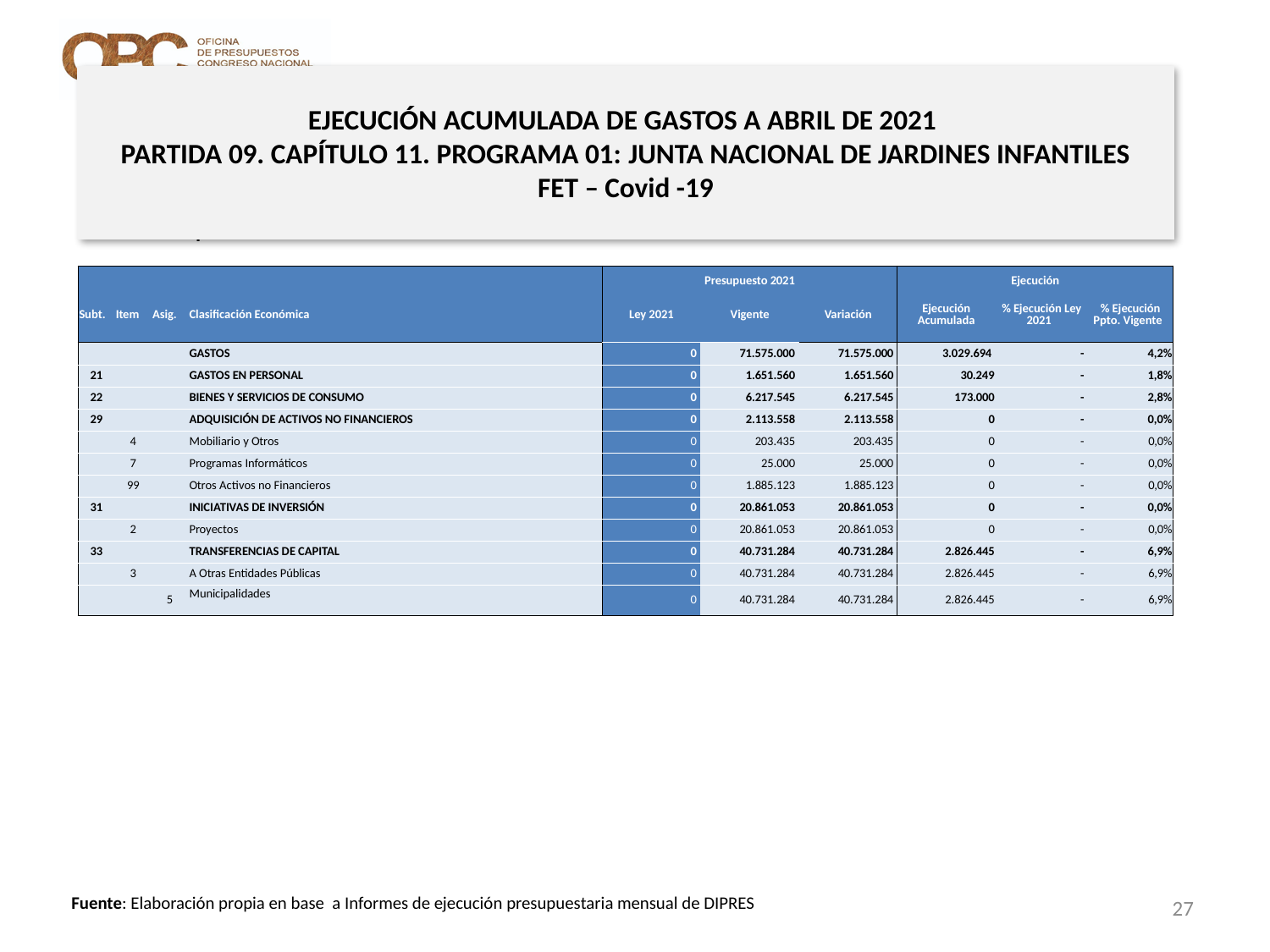

# EJECUCIÓN ACUMULADA DE GASTOS A ABRIL DE 2021 PARTIDA 09. CAPÍTULO 11. PROGRAMA 01: JUNTA NACIONAL DE JARDINES INFANTILES FET – Covid -19
en miles de pesos 2021
|  |  |  |  | Presupuesto 2021 |  |  | Ejecución |  |  |
| --- | --- | --- | --- | --- | --- | --- | --- | --- | --- |
| Subt. | Item | Asig. | Clasificación Económica | Ley 2021 | Vigente | Variación | Ejecución Acumulada | % Ejecución Ley 2021 | % Ejecución Ppto. Vigente |
|  |  |  | GASTOS | 0 | 71.575.000 | 71.575.000 | 3.029.694 | - | 4,2% |
| 21 |  |  | GASTOS EN PERSONAL | 0 | 1.651.560 | 1.651.560 | 30.249 | - | 1,8% |
| 22 |  |  | BIENES Y SERVICIOS DE CONSUMO | 0 | 6.217.545 | 6.217.545 | 173.000 | - | 2,8% |
| 29 |  |  | ADQUISICIÓN DE ACTIVOS NO FINANCIEROS | 0 | 2.113.558 | 2.113.558 | 0 | - | 0,0% |
|  | 4 |  | Mobiliario y Otros | 0 | 203.435 | 203.435 | 0 | - | 0,0% |
|  | 7 |  | Programas Informáticos | 0 | 25.000 | 25.000 | 0 | - | 0,0% |
|  | 99 |  | Otros Activos no Financieros | 0 | 1.885.123 | 1.885.123 | 0 | - | 0,0% |
| 31 |  |  | INICIATIVAS DE INVERSIÓN | 0 | 20.861.053 | 20.861.053 | 0 | - | 0,0% |
|  | 2 |  | Proyectos | 0 | 20.861.053 | 20.861.053 | 0 | - | 0,0% |
| 33 |  |  | TRANSFERENCIAS DE CAPITAL | 0 | 40.731.284 | 40.731.284 | 2.826.445 | - | 6,9% |
|  | 3 |  | A Otras Entidades Públicas | 0 | 40.731.284 | 40.731.284 | 2.826.445 | - | 6,9% |
|  |  | 5 | Municipalidades | 0 | 40.731.284 | 40.731.284 | 2.826.445 | - | 6,9% |
27